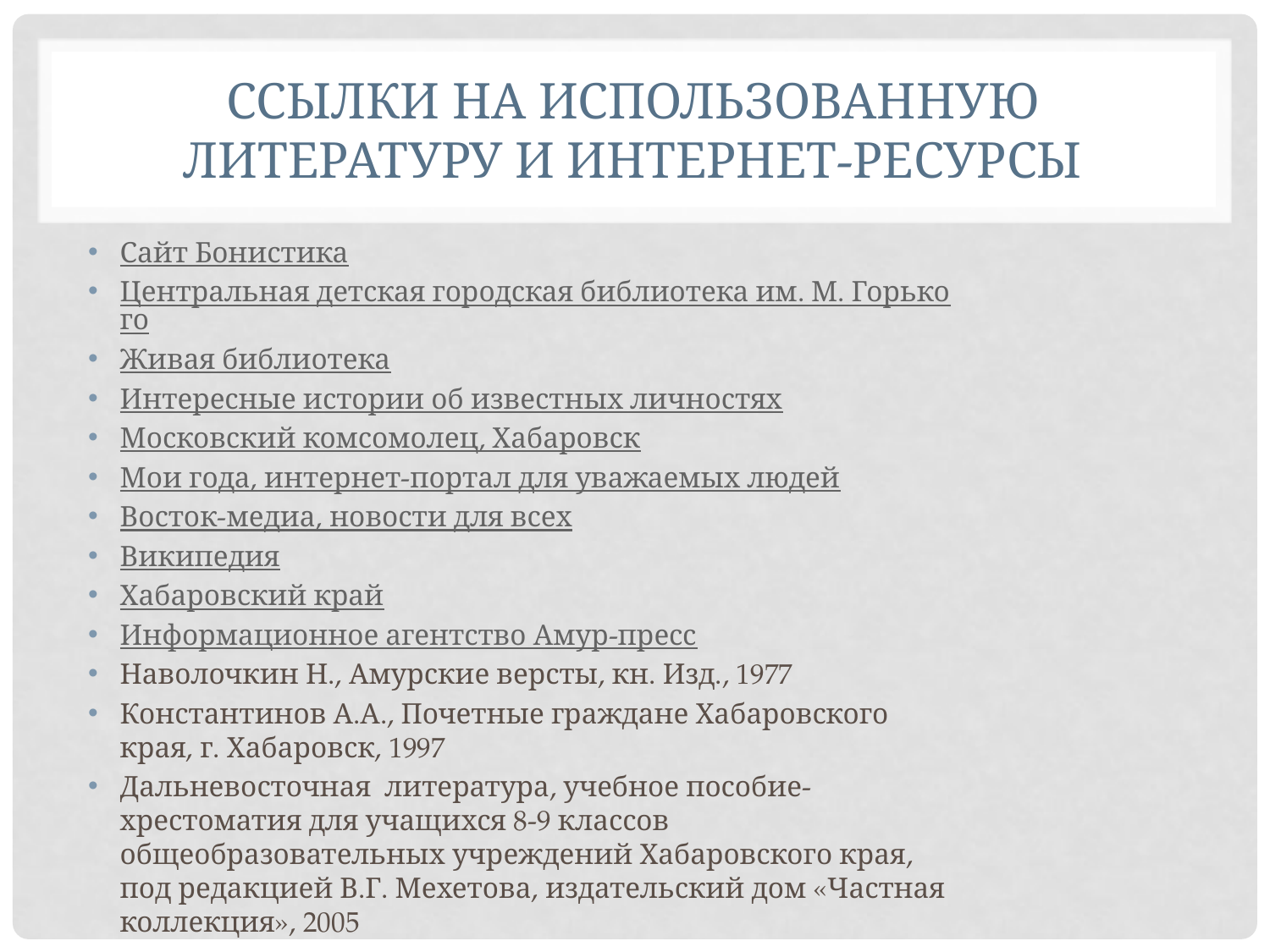

# Ссылки на использованную литературу и интернет-ресурсы
Сайт Бонистика
Центральная детская городская библиотека им. М. Горького
Живая библиотека
Интересные истории об известных личностях
Московский комсомолец, Хабаровск
Мои года, интернет-портал для уважаемых людей
Восток-медиа, новости для всех
Википедия
Хабаровский край
Информационное агентство Амур-пресс
Наволочкин Н., Амурские версты, кн. Изд., 1977
Константинов А.А., Почетные граждане Хабаровского края, г. Хабаровск, 1997
Дальневосточная  литература, учебное пособие-хрестоматия для учащихся 8-9 классов общеобразовательных учреждений Хабаровского края,  под редакцией В.Г. Мехетова, издательский дом «Частная коллекция», 2005